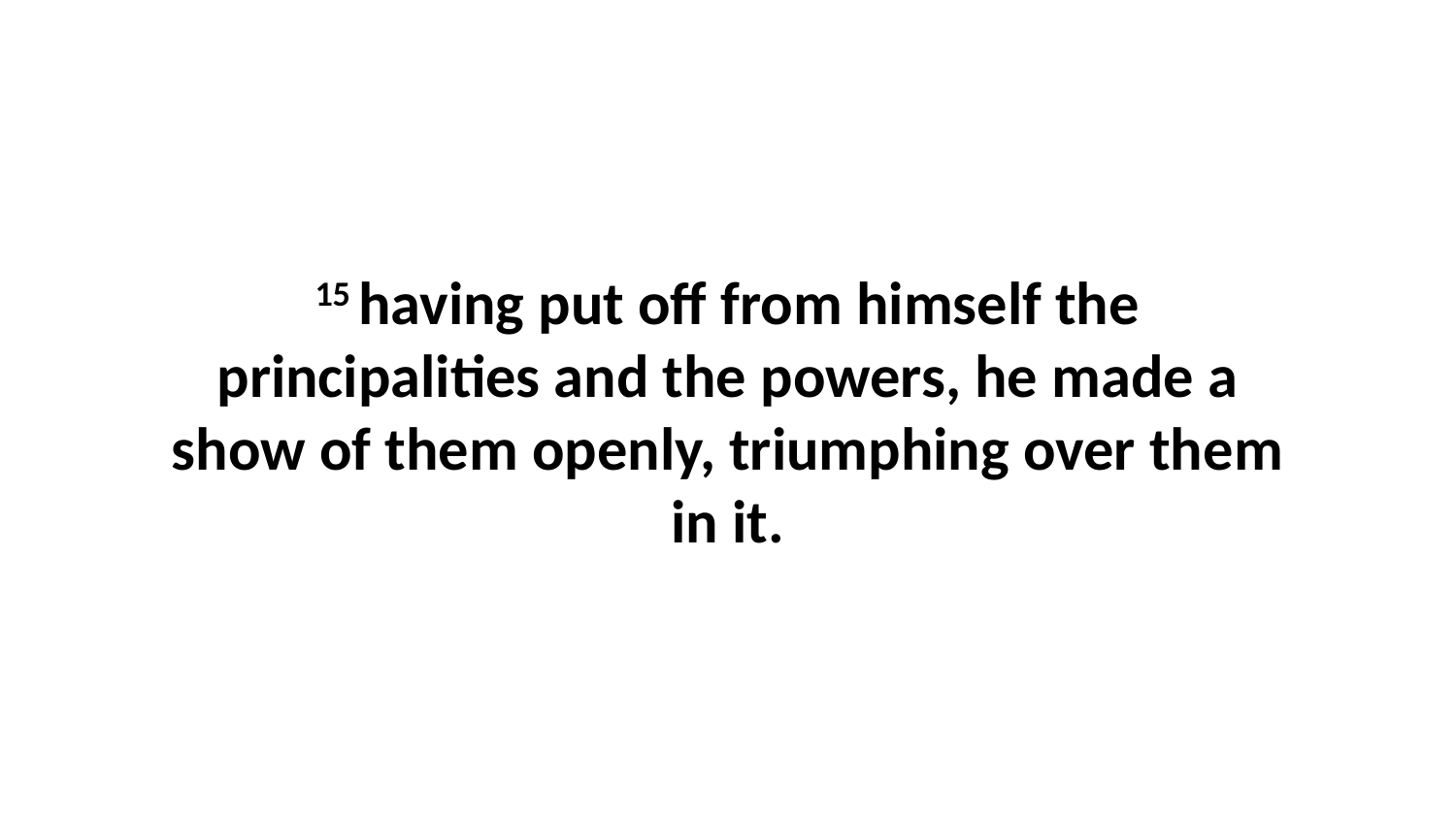

15 having put off from himself the principalities and the powers, he made a show of them openly, triumphing over them in it.